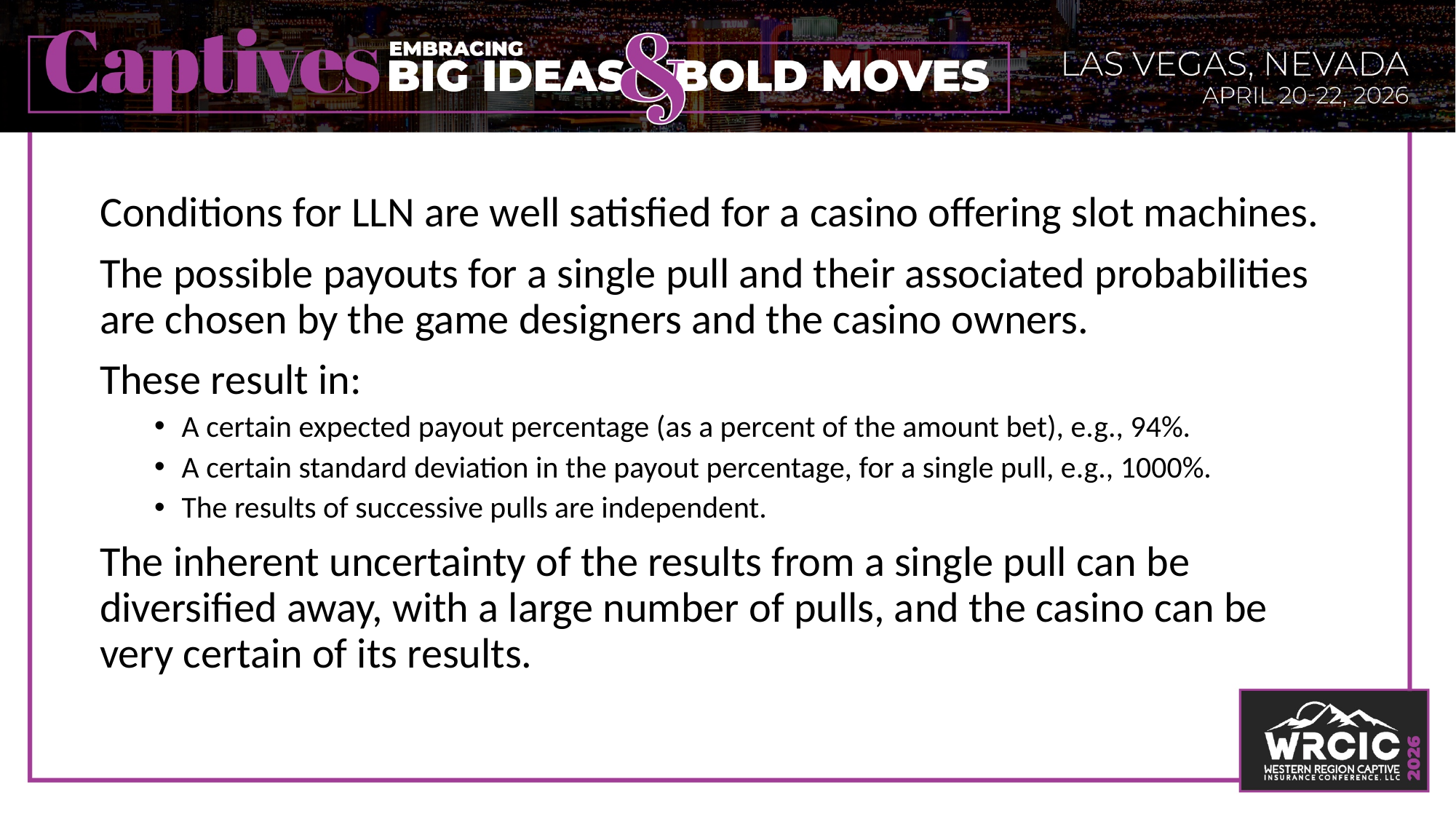

Conditions for LLN are well satisfied for a casino offering slot machines.
The possible payouts for a single pull and their associated probabilities are chosen by the game designers and the casino owners.
These result in:
A certain expected payout percentage (as a percent of the amount bet), e.g., 94%.
A certain standard deviation in the payout percentage, for a single pull, e.g., 1000%.
The results of successive pulls are independent.
The inherent uncertainty of the results from a single pull can be diversified away, with a large number of pulls, and the casino can be very certain of its results.